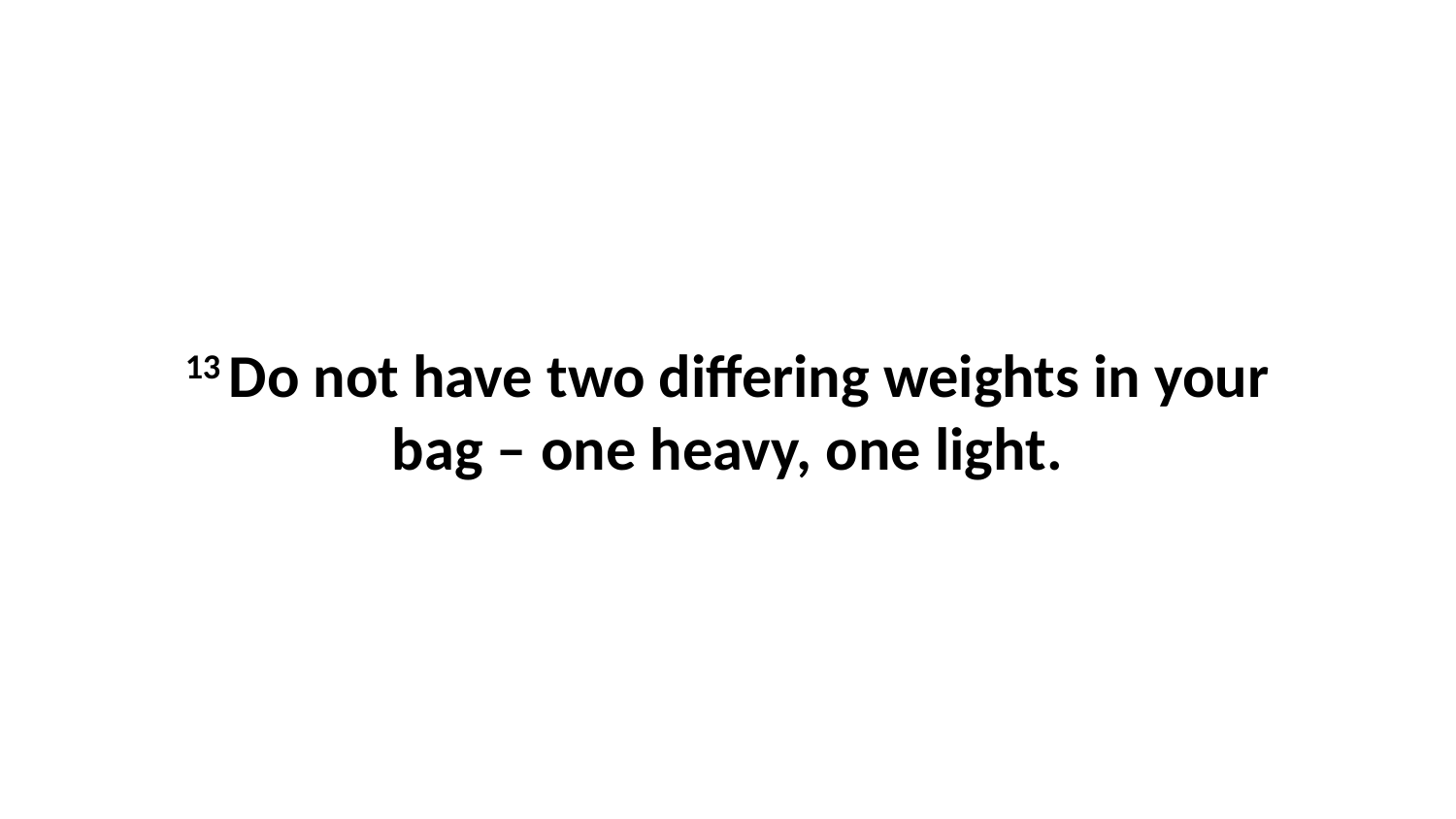

13 Do not have two differing weights in your bag – one heavy, one light.